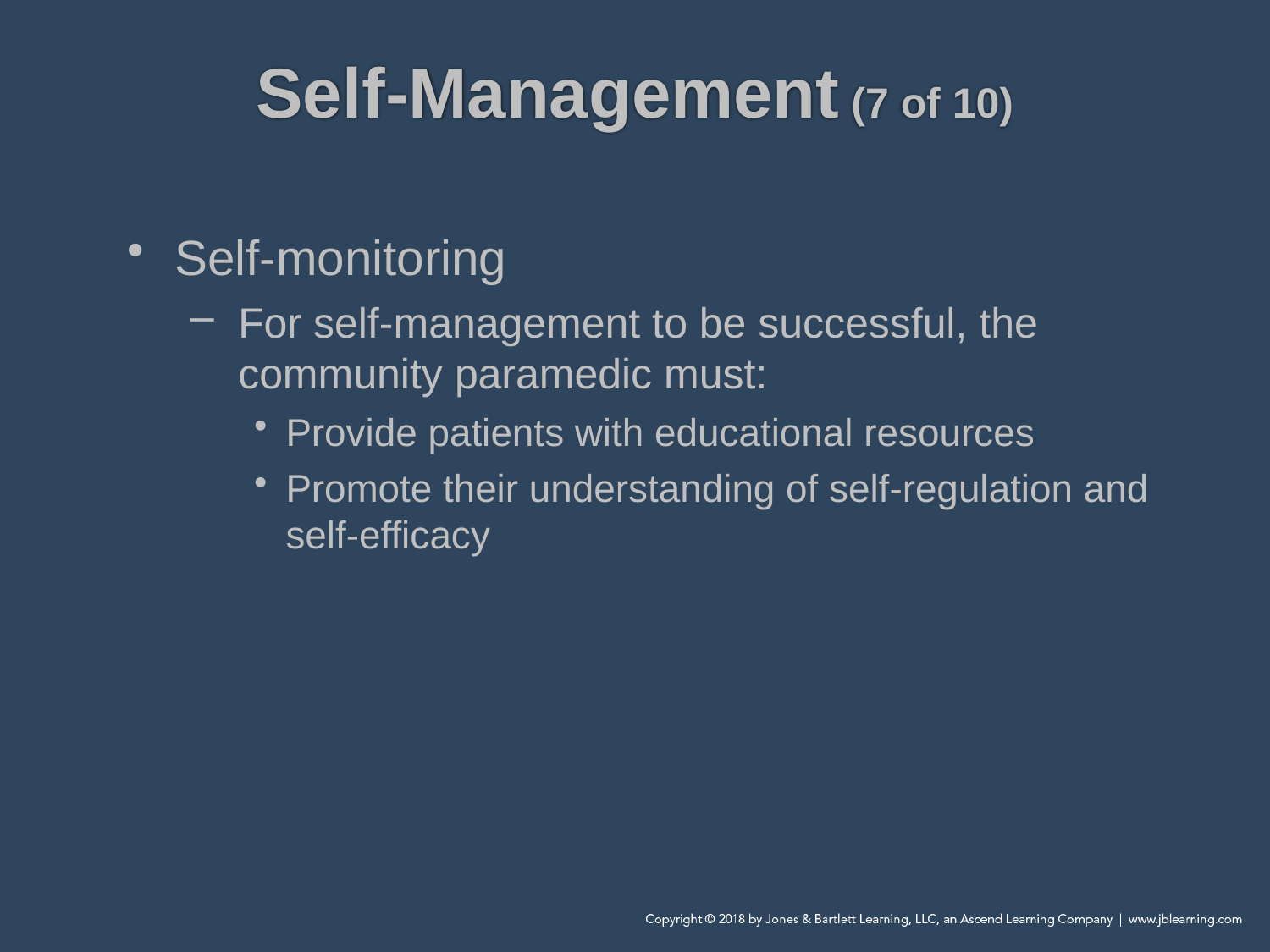

# Self-Management (7 of 10)
Self-monitoring
For self-management to be successful, the community paramedic must:
Provide patients with educational resources
Promote their understanding of self-regulation and self-efficacy